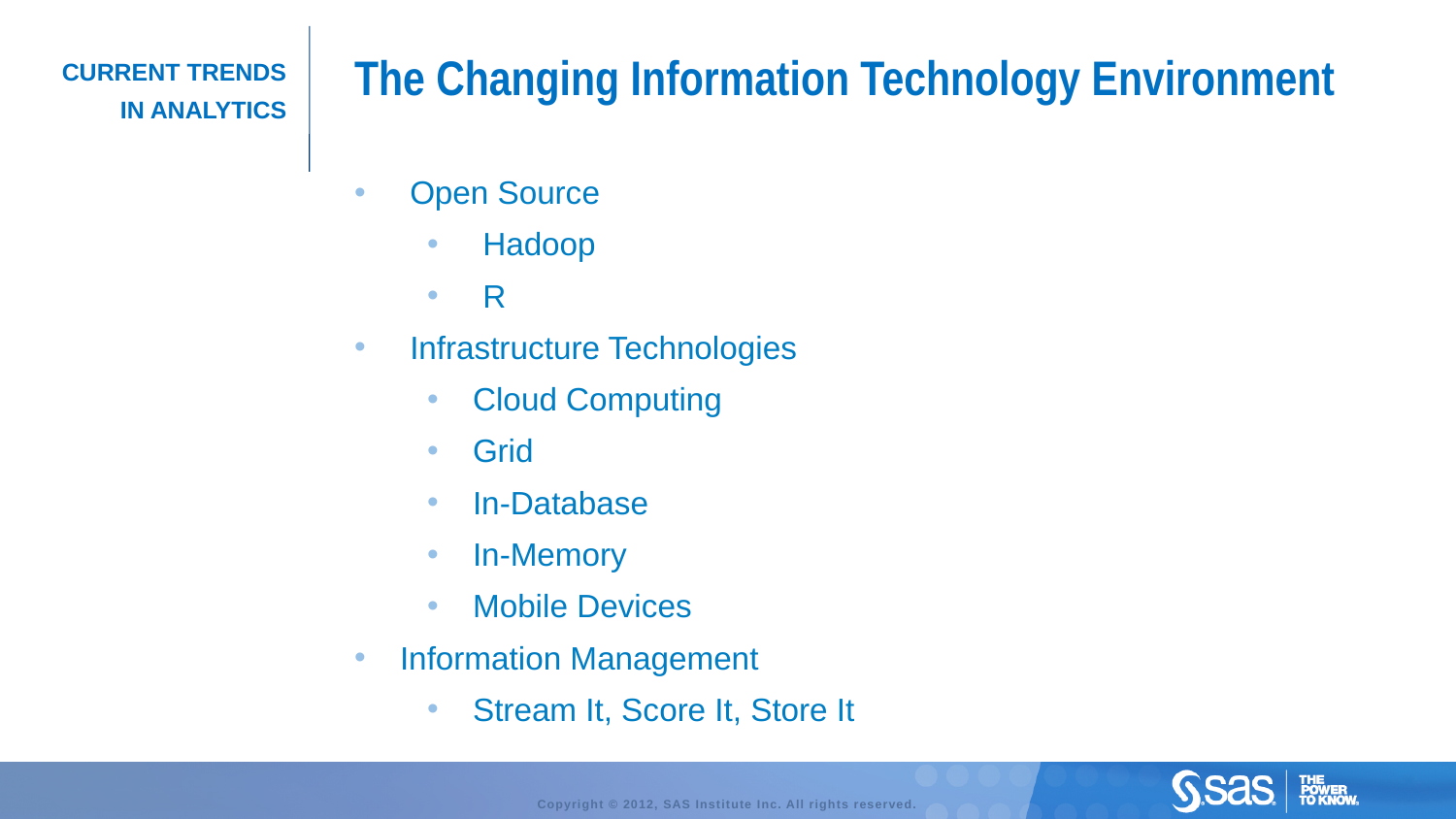

Current Trends in Analytics
The Changing Information Technology Environment
Open Source
Hadoop
R
Infrastructure Technologies
Cloud Computing
Grid
In-Database
In-Memory
Mobile Devices
Information Management
Stream It, Score It, Store It